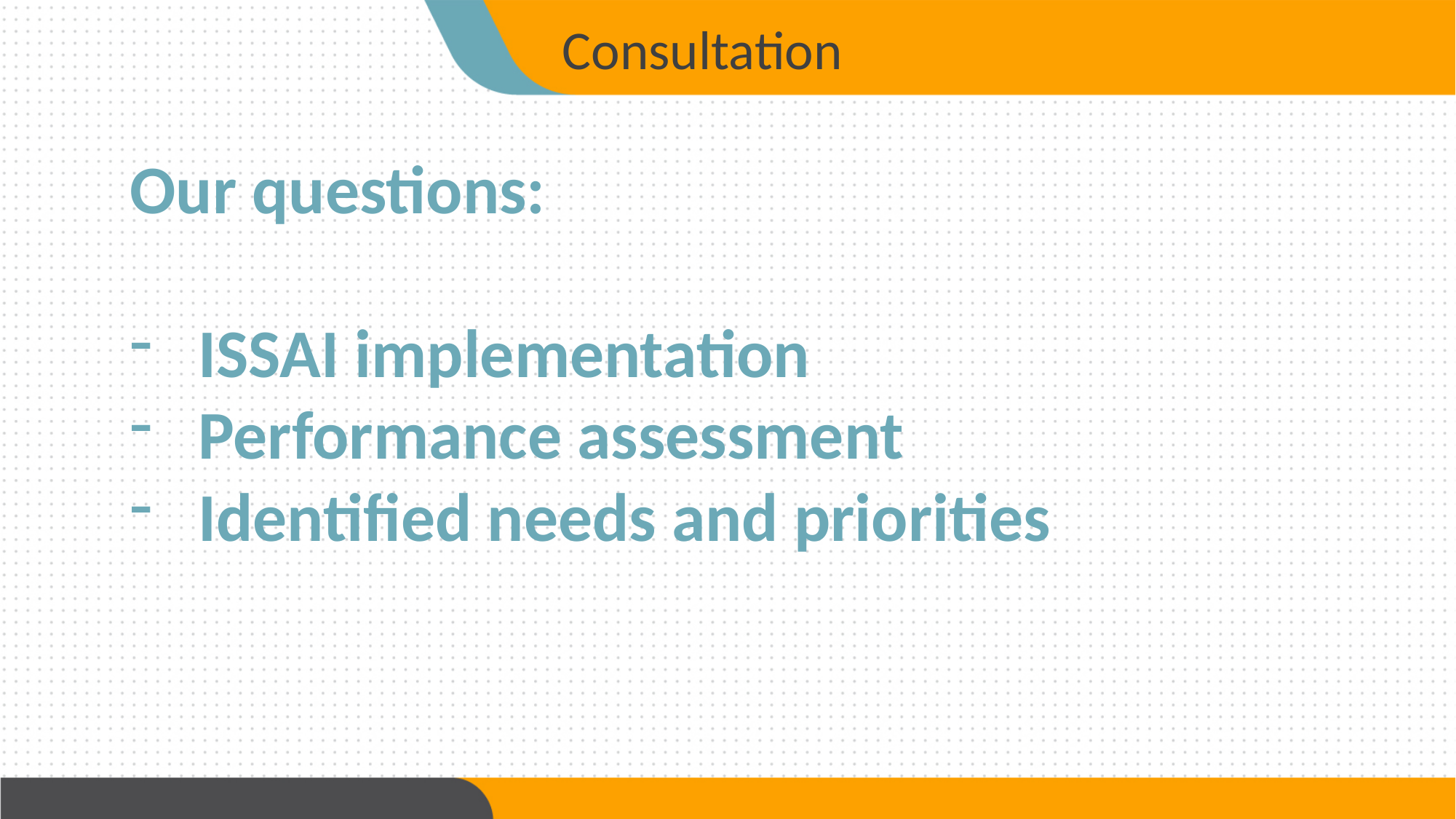

Consultation
Our questions:

ISSAI implementation
Performance assessment
Identified needs and priorities